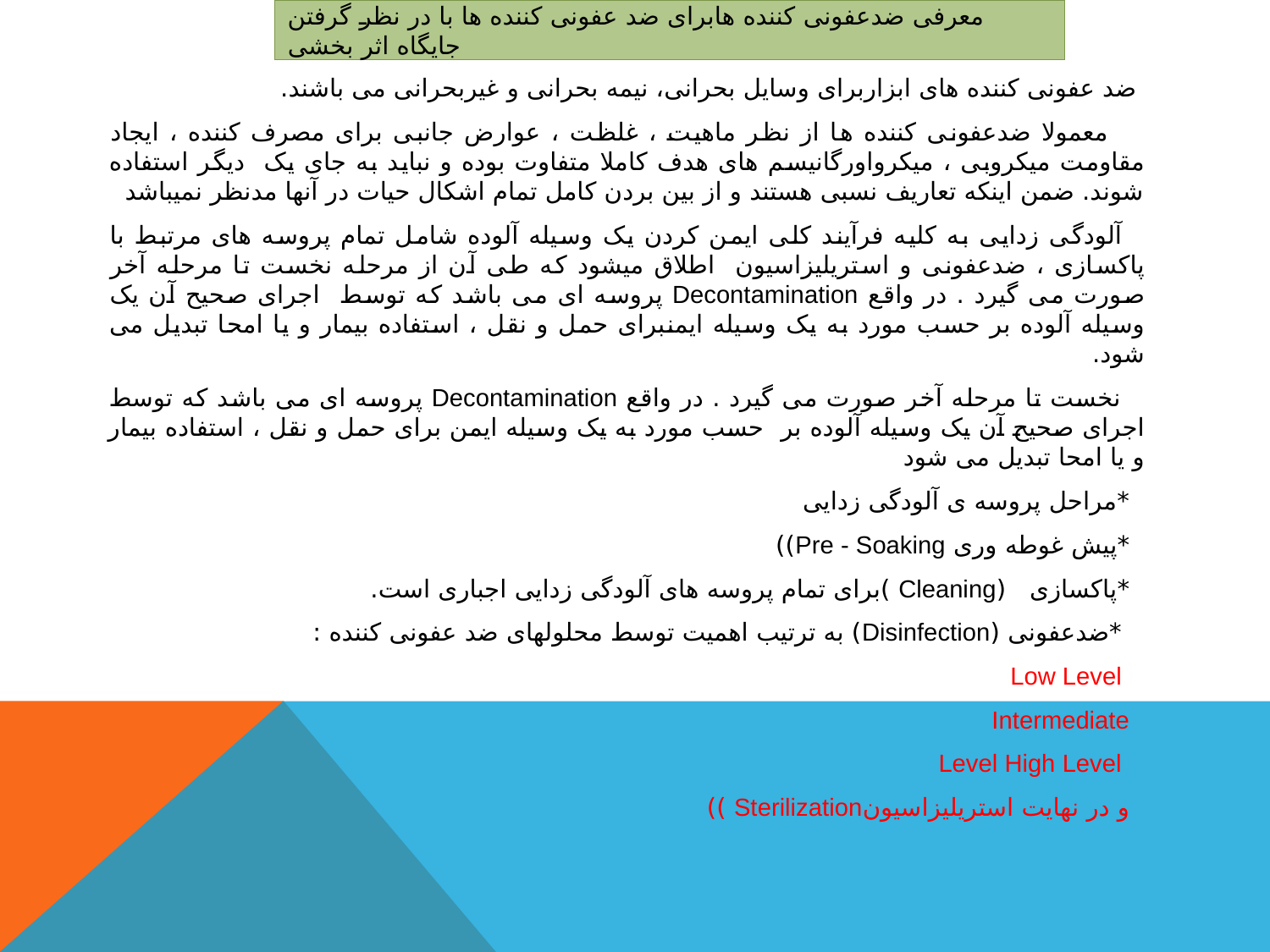

# معرفی ضدعفونی کننده هابرای ضد عفونی کننده ها با در نظر گرفتن جایگاه اثر بخشی
       ضد عفونی کننده های ابزاربرای وسایل بحرانی، نيمه بحرانی و غيربحرانی می باشند.
        معمولا ضدعفونی کننده ها از نظر ماهيت ، غلظت ، عوارض جانبی برای مصرف کننده ، ایجاد مقاومت ميکروبی ، ميکرواورگانيسم های هدف کاملا متفاوت بوده و نباید به جای یک  دیگر استفاده شوند. ضمن اینکه تعاریف نسبی هستند و از بين بردن کامل تمام اشکال حيات در آنها مدنظر نميباشد
       آلودگی زدایی به کليه فرآیند کلی ایمن کردن یک وسيله آلوده شامل تمام پروسه های مرتبط با پاکسازی ، ضدعفونی و استریليزاسيون  اطلاق ميشود که طی آن از مرحله نخست تا مرحله آخر صورت می گيرد . در واقع Decontamination پروسه ای می باشد که توسط  اجرای صحيح آن یک وسيله آلوده بر حسب مورد به یک وسيله ایمنبرای حمل و نقل ، استفاده بيمار و یا امحا تبدیل می شود.
        نخست تا مرحله آخر صورت می گيرد . در واقع Decontamination پروسه ای می باشد که توسط اجرای صحيح آن یک وسيله آلوده بر  حسب مورد به یک وسيله ایمن برای حمل و نقل ، استفاده بيمار و یا امحا تبدیل می شود
        *مراحل پروسه ی آلودگی زدایی
        *پیش غوطه وری Pre - Soaking))
        *پاکسازی   (Cleaning )برای تمام پروسه های آلودگی زدايی اجباری است.
         *ضدعفونی (Disinfection) به ترتیب اهمیت توسط محلولهای ضد عفونی کننده :
         Low Level
        Intermediate
         Level High Level
        و در نهايت استريلیزاسیونSterilization ))